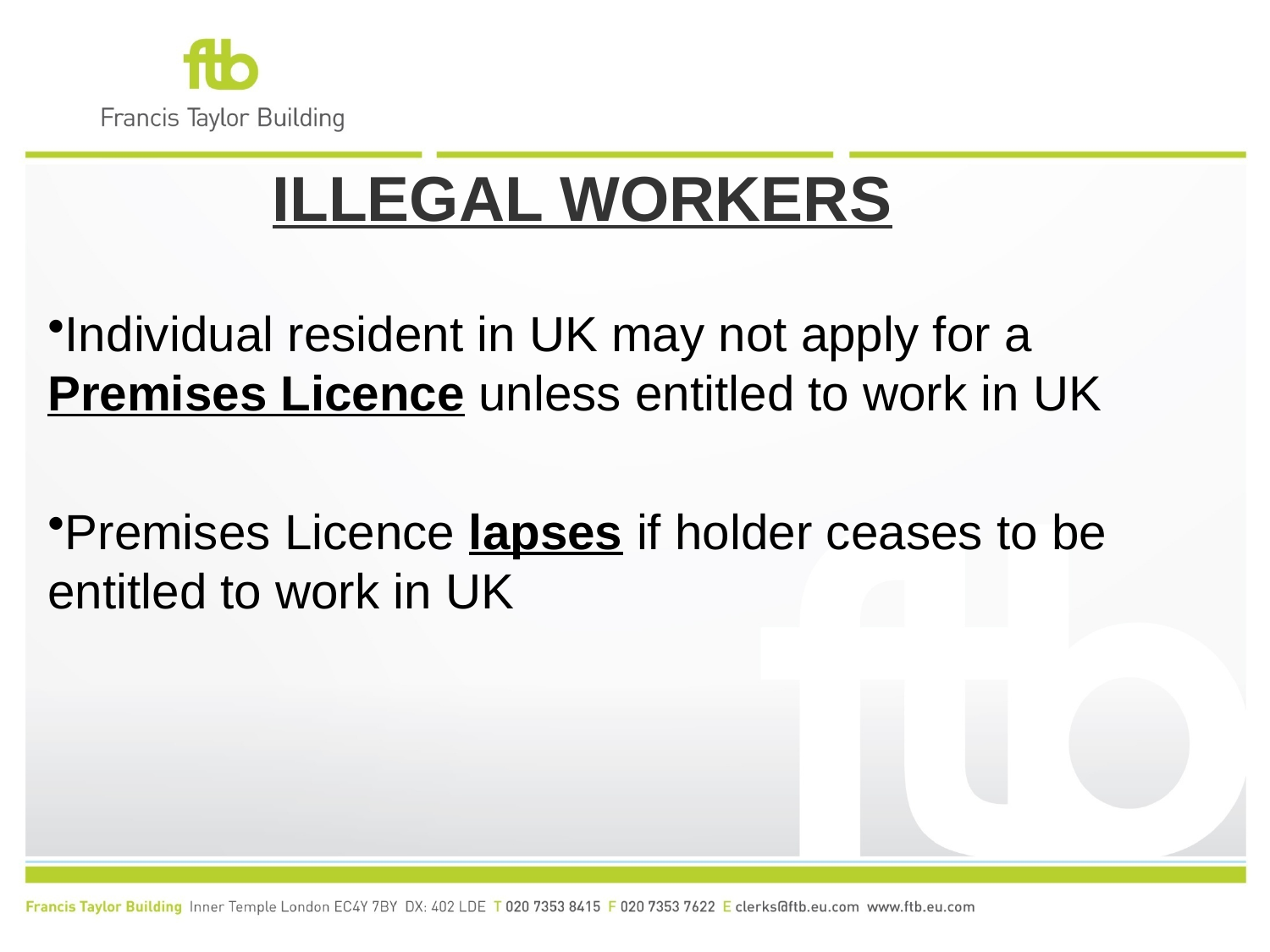

# ILLEGAL WORKERS
Individual resident in UK may not apply for a Premises Licence unless entitled to work in UK

Premises Licence lapses if holder ceases to be entitled to work in UK